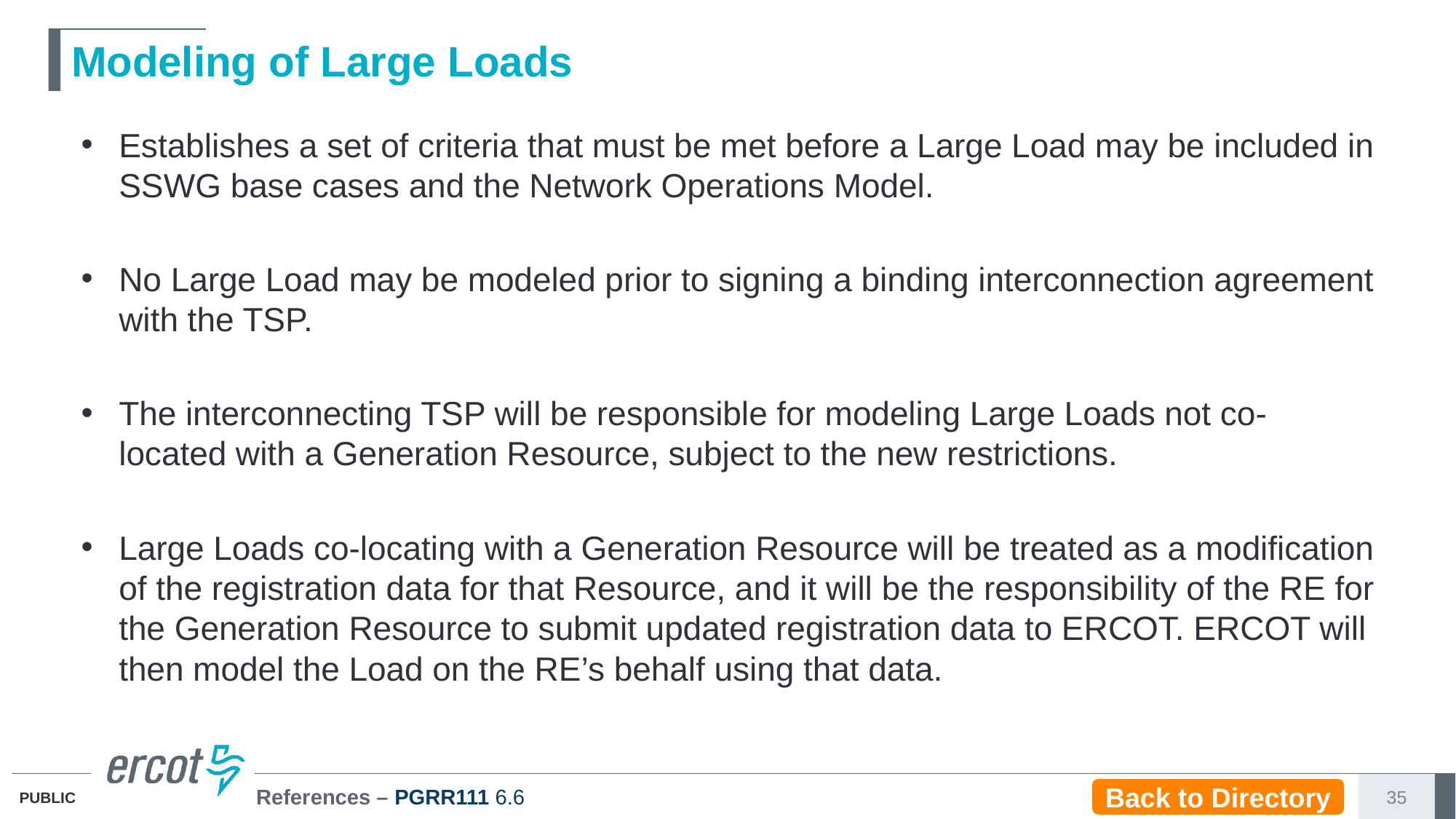

# Modeling of Large Loads
Establishes a set of criteria that must be met before a Large Load may be included in SSWG base cases and the Network Operations Model.

No Large Load may be modeled prior to signing a binding interconnection agreement with the TSP.

The interconnecting TSP will be responsible for modeling Large Loads not co-located with a Generation Resource, subject to the new restrictions.

Large Loads co-locating with a Generation Resource will be treated as a modification of the registration data for that Resource, and it will be the responsibility of the RE for the Generation Resource to submit updated registration data to ERCOT. ERCOT will then model the Load on the RE’s behalf using that data.
References – PGRR111 6.6
Back to Directory
35